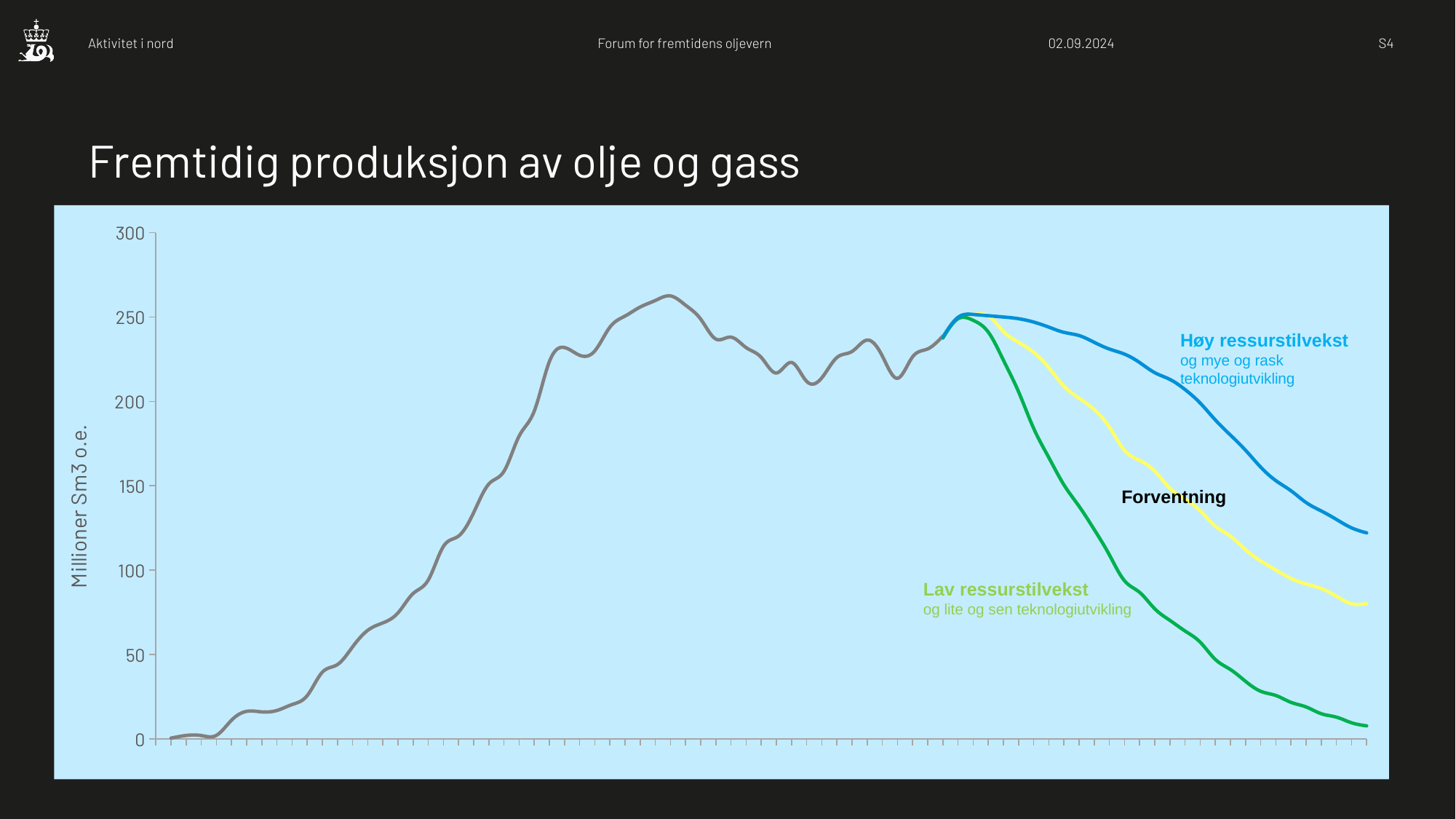

Aktivitet i nord
Forum for fremtidens oljevern
02.09.2024
S4
# Fremtidig produksjon av olje og gass

### Chart

| Category | Historisk | Forventning | Lav ressurstilvekst og lite og sen teknologiutvikling | Høy ressursvekst og mye og rask teknologiutvikling |
|---|---|---|---|---|
| 1970 | None | None | None | None |
| 1971 | 0.357118 | None | None | None |
| 1972 | 1.92702 | None | None | None |
| 1973 | 1.86952 | None | None | None |
| 1974 | 2.014168 | None | None | None |
| 1975 | 10.995331 | None | None | None |
| 1976 | 16.226786 | None | None | None |
| 1977 | 15.890634 | None | None | None |
| 1978 | 16.750198 | None | None | None |
| 1979 | 20.276767 | None | None | None |
| 1980 | 25.562858 | None | None | None |
| 1981 | 39.448578 | None | None | None |
| 1982 | 43.965858 | None | None | None |
| 1983 | 54.470301 | None | None | None |
| 1984 | 64.264492 | None | None | None |
| 1985 | 68.656158 | None | None | None |
| 1986 | 74.633297 | None | None | None |
| 1987 | 86.103773 | None | None | None |
| 1988 | 94.138778 | None | None | None |
| 1989 | 114.009682 | None | None | None |
| 1990 | 120.145723 | None | None | None |
| 1991 | 134.091489 | None | None | None |
| 1992 | 151.02549 | None | None | None |
| 1993 | 158.579687 | None | None | None |
| 1994 | 179.409937 | None | None | None |
| 1995 | 194.236797 | None | None | None |
| 1996 | 223.578456 | None | None | None |
| 1997 | 231.894578 | None | None | None |
| 1998 | 227.327565 | None | None | None |
| 1999 | 229.904278 | None | None | None |
| 2000 | 244.00028 | None | None | None |
| 2001 | 250.574105 | None | None | None |
| 2002 | 255.921501 | None | None | None |
| 2003 | 259.794447 | None | None | None |
| 2004 | 262.490777 | None | None | None |
| 2005 | 256.982759 | None | None | None |
| 2006 | 248.702388 | None | None | None |
| 2007 | 236.928695 | None | None | None |
| 2008 | 238.059529 | None | None | None |
| 2009 | 231.866588 | None | None | None |
| 2010 | 226.049025 | None | None | None |
| 2011 | 216.806642 | None | None | None |
| 2012 | 223.06023 | None | None | None |
| 2013 | 211.85441 | None | None | None |
| 2014 | 213.930595 | None | None | None |
| 2015 | 225.984077 | None | None | None |
| 2016 | 229.589716 | None | None | None |
| 2017 | 236.312358 | None | None | None |
| 2018 | 226.883272 | None | None | None |
| 2019 | 213.682053 | None | None | None |
| 2020 | 226.38066800000001 | None | None | None |
| 2021 | 231.098319 | None | None | None |
| 2022 | 238.72264679999998 | 238.15903730000002 | 237.5272385 | 238.15903730000002 |
| 2023 | None | 249.80607400000002 | 248.96220960000002 | 249.80607400000002 |
| 2024 | None | 251.50946990000003 | 248.0413002 | 251.50946990000003 |
| 2025 | None | 250.769906 | 241.06347960000002 | 250.769906 |
| 2026 | None | 241.38631259214878 | 224.4201056 | 250.0 |
| 2027 | None | 235.0 | 205.7294111 | 249.0 |
| 2028 | None | 229.0 | 183.97588789999998 | 247.0 |
| 2029 | None | 220.0 | 166.695236 | 244.0 |
| 2030 | None | 209.0 | 150.4847011 | 240.9067383057898 |
| 2031 | None | 201.836765567653 | 137.7606543 | 239.0 |
| 2032 | None | 195.1469493593603 | 124.0 | 235.0 |
| 2033 | None | 184.7929908283698 | 109.0 | 231.0 |
| 2034 | None | 171.0 | 93.65337489999999 | 228.0 |
| 2035 | None | 165.0 | 86.7528279 | 223.0 |
| 2036 | None | 158.59745219007942 | 77.0106666 | 217.0 |
| 2037 | None | 148.50114232088214 | 70.1497565 | 213.0 |
| 2038 | None | 142.0 | 63.8615637 | 207.0 |
| 2039 | None | 135.0822219589086 | 57.245138299999994 | 199.0 |
| 2040 | None | 126.0 | 47.0 | 189.0 |
| 2041 | None | 120.04912299683374 | 41.0 | 180.0 |
| 2042 | None | 112.0 | 34.0 | 171.0 |
| 2043 | None | 105.34223846571635 | 28.121728400000002 | 161.0 |
| 2044 | None | 100.0 | 25.6192298 | 153.0 |
| 2045 | None | 95.0 | 21.559197700000002 | 147.0 |
| 2046 | None | 91.6941449931787 | 18.822184899999996 | 140.0 |
| 2047 | None | 89.0 | 14.812477200000002 | 135.0 |
| 2048 | None | 84.47935625533614 | 12.7861406 | 130.0 |
| 2049 | None | 80.0 | 9.453029800000001 | 125.0 |
| 2050 | None | 80.08332658186856 | 7.622066500000001 | 122.0 |
Høy ressurstilvekst
og mye og rask
teknologiutvikling
Forventning
Lav ressurstilvekst
og lite og sen teknologiutvikling